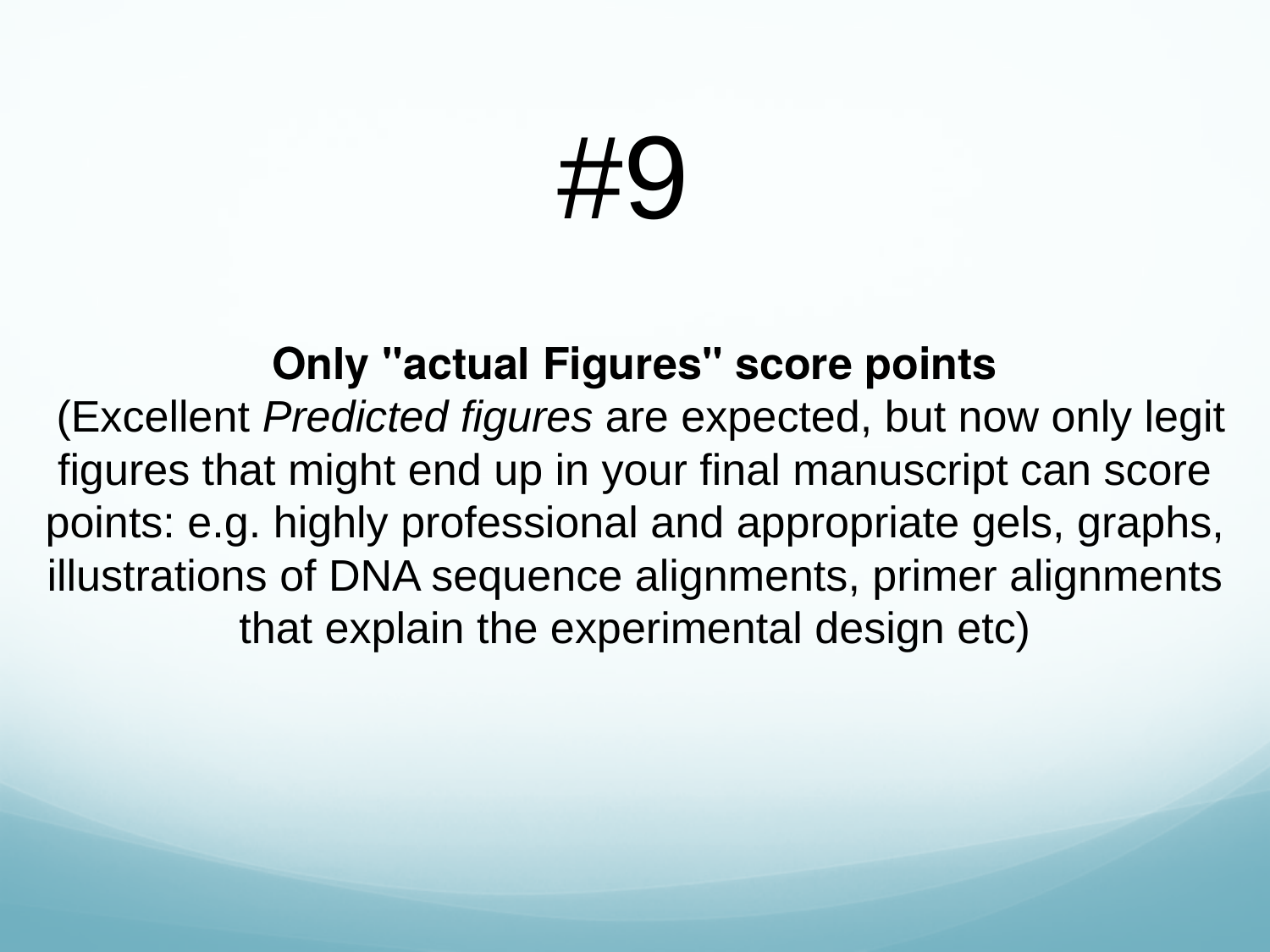

#9
Only "actual Figures" score points
 (Excellent Predicted figures are expected, but now only legit figures that might end up in your final manuscript can score points: e.g. highly professional and appropriate gels, graphs, illustrations of DNA sequence alignments, primer alignments that explain the experimental design etc)